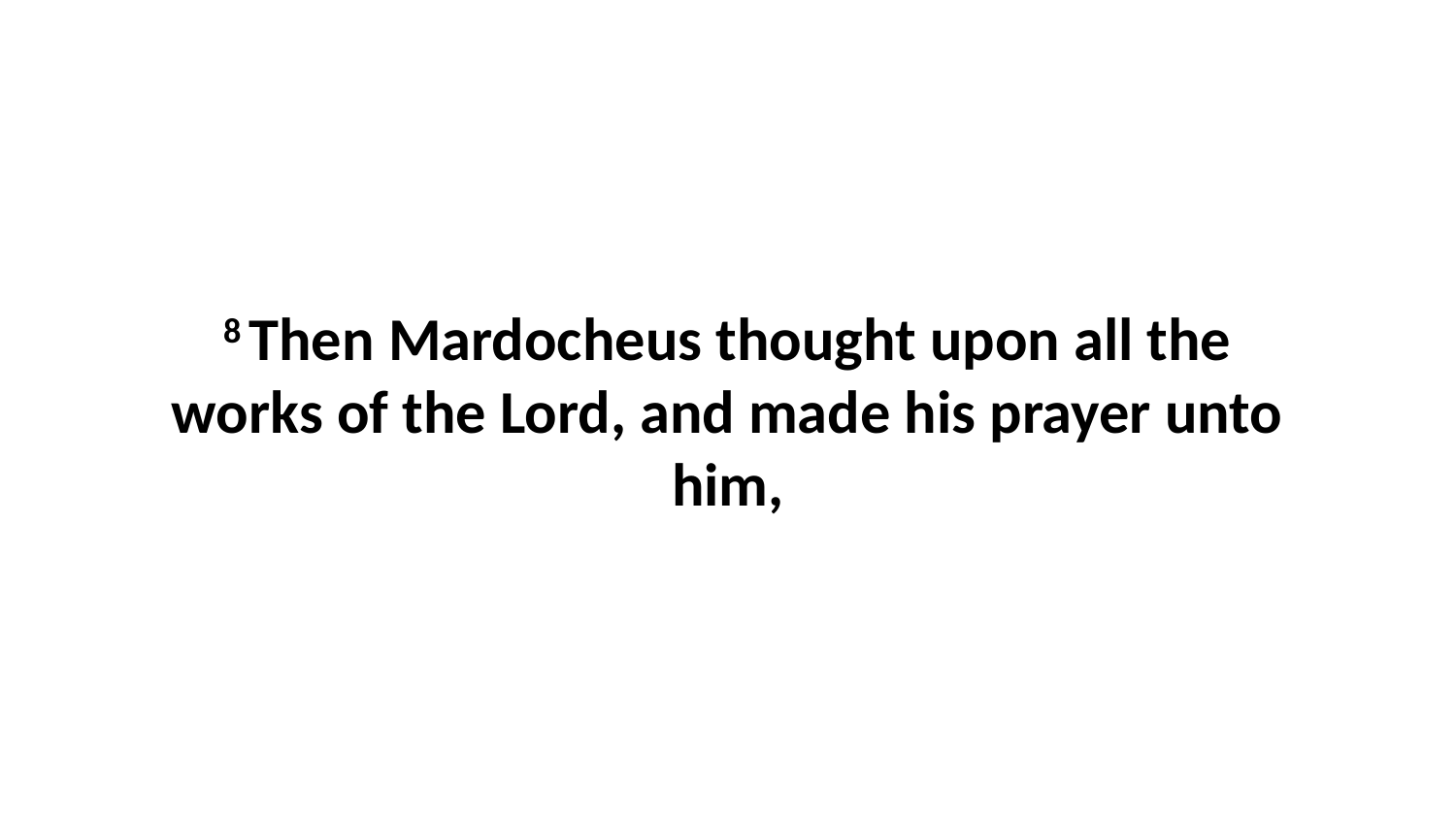

8 Then Mardocheus thought upon all the works of the Lord, and made his prayer unto him,